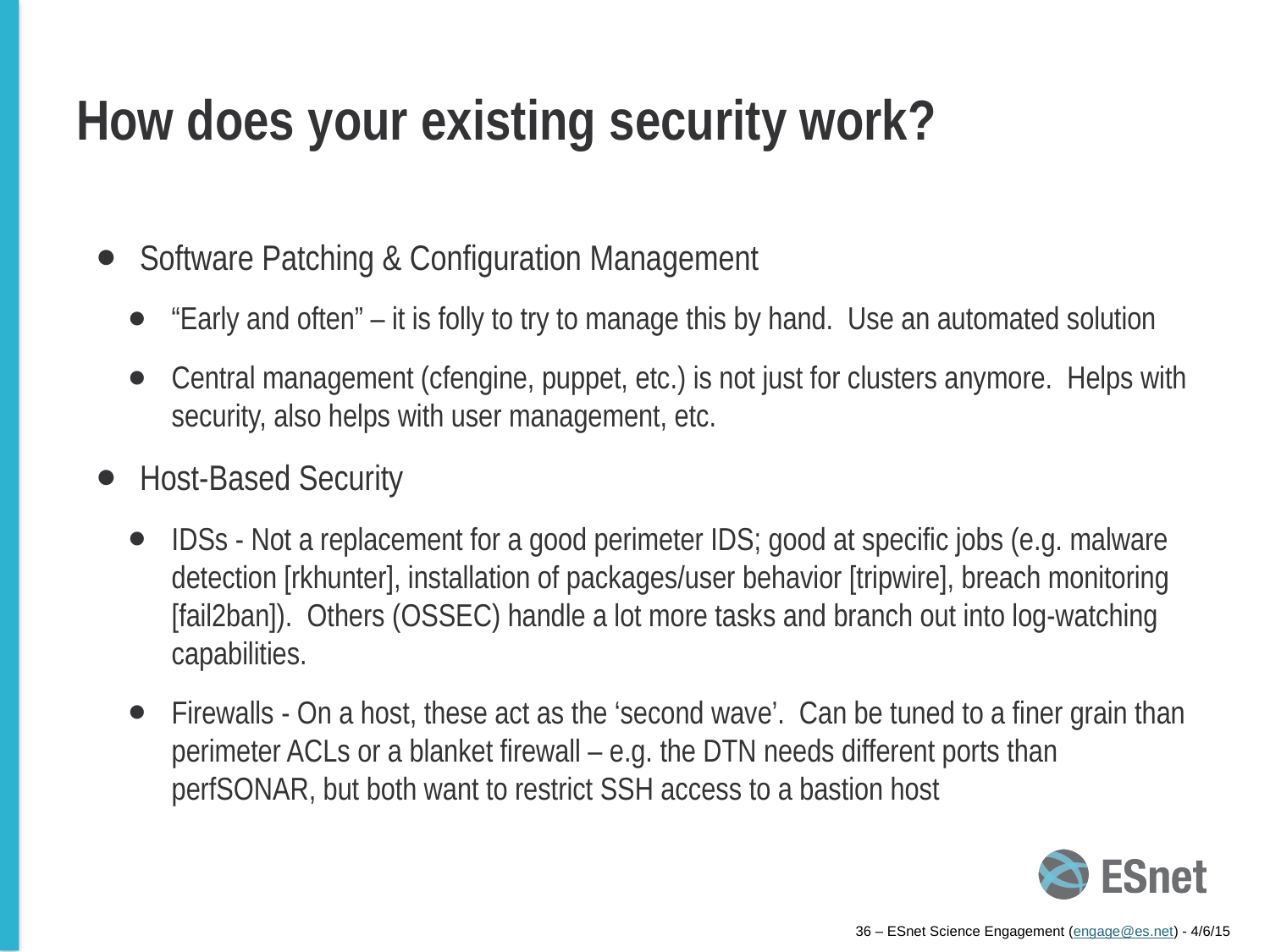

# How does your existing security work?
Software Patching & Configuration Management
“Early and often” – it is folly to try to manage this by hand.  Use an automated solution
Central management (cfengine, puppet, etc.) is not just for clusters anymore.  Helps with security, also helps with user management, etc.
Host-Based Security
IDSs - Not a replacement for a good perimeter IDS; good at specific jobs (e.g. malware detection [rkhunter], installation of packages/user behavior [tripwire], breach monitoring [fail2ban]).  Others (OSSEC) handle a lot more tasks and branch out into log-watching capabilities.
Firewalls - On a host, these act as the ‘second wave’.  Can be tuned to a finer grain than perimeter ACLs or a blanket firewall – e.g. the DTN needs different ports than perfSONAR, but both want to restrict SSH access to a bastion host

36 – ESnet Science Engagement (engage@es.net) - 4/6/15